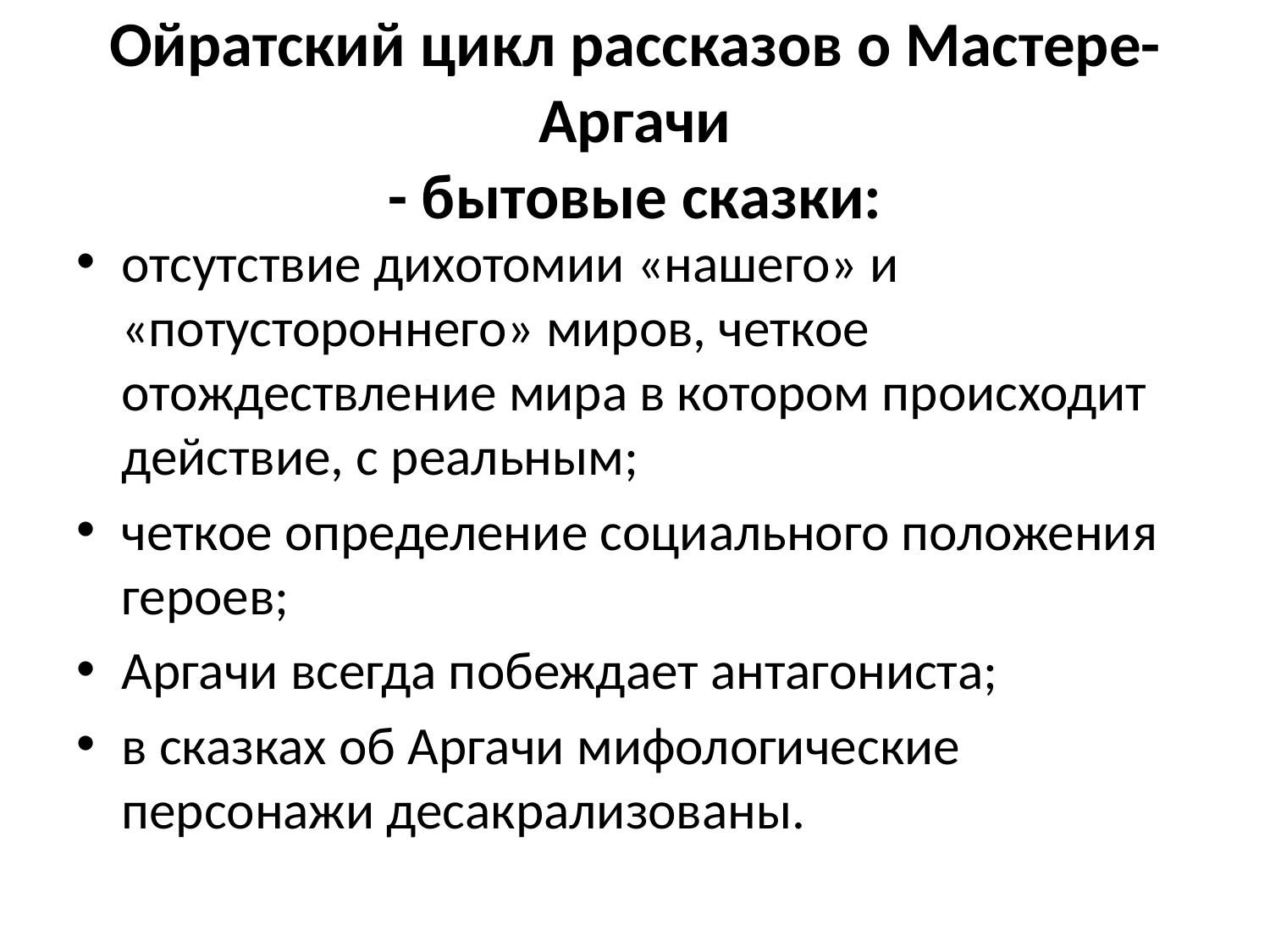

# Ойратский цикл рассказов о Мастере-Аргачи - бытовые сказки:
отсутствие дихотомии «нашего» и «потустороннего» миров, четкое отождествление мира в котором происходит действие, с реальным;
четкое определение социального положения героев;
Аргачи всегда побеждает антагониста;
в сказках об Аргачи мифологические персонажи десакрализованы.